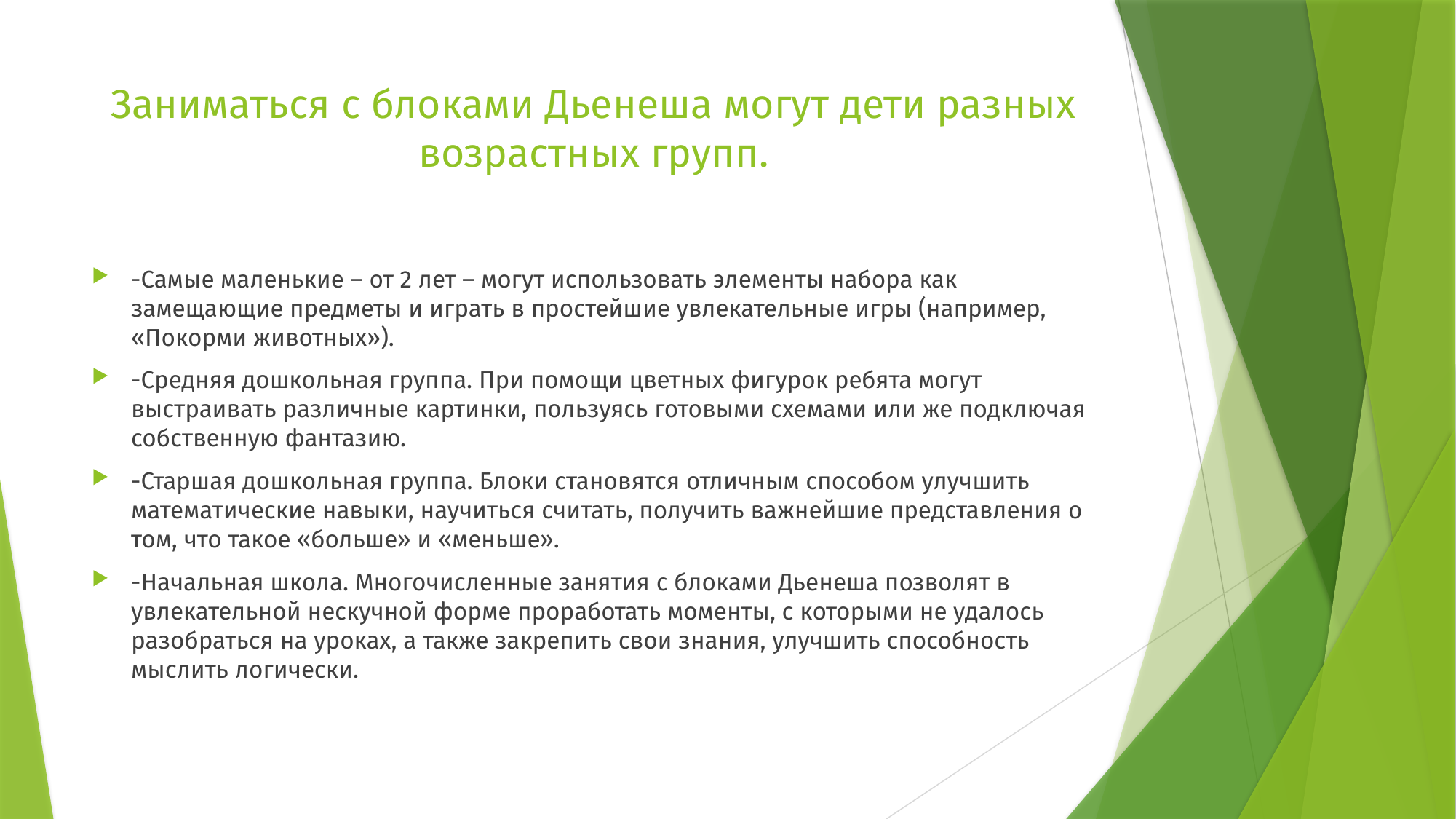

# Заниматься с блоками Дьенеша могут дети разных возрастных групп.
-Самые маленькие – от 2 лет – могут использовать элементы набора как замещающие предметы и играть в простейшие увлекательные игры (например, «Покорми животных»).
-Средняя дошкольная группа. При помощи цветных фигурок ребята могут выстраивать различные картинки, пользуясь готовыми схемами или же подключая собственную фантазию.
-Старшая дошкольная группа. Блоки становятся отличным способом улучшить математические навыки, научиться считать, получить важнейшие представления о том, что такое «больше» и «меньше».
-Начальная школа. Многочисленные занятия с блоками Дьенеша позволят в увлекательной нескучной форме проработать моменты, с которыми не удалось разобраться на уроках, а также закрепить свои знания, улучшить способность мыслить логически.